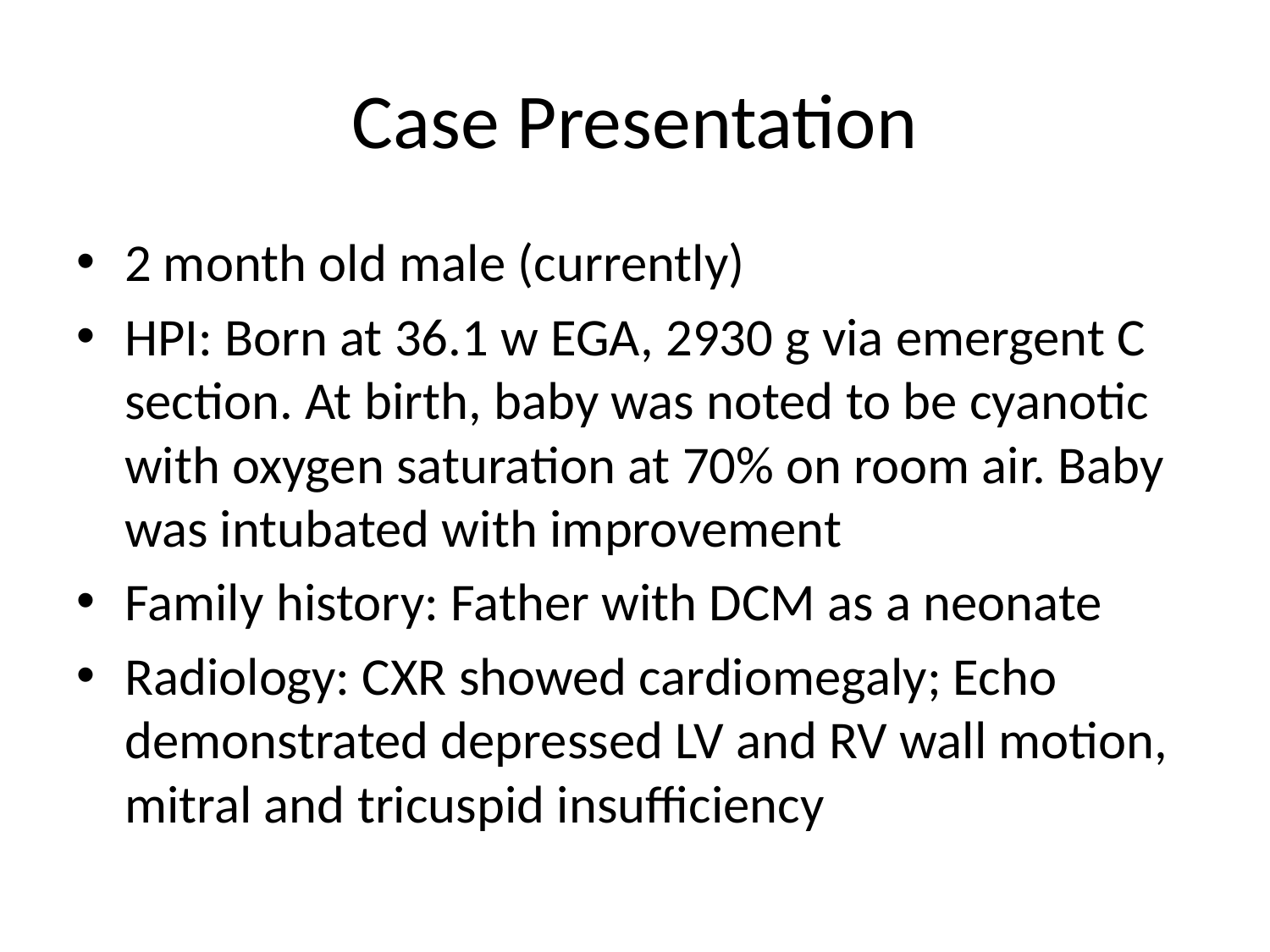

# Case Presentation
2 month old male (currently)
HPI: Born at 36.1 w EGA, 2930 g via emergent C section. At birth, baby was noted to be cyanotic with oxygen saturation at 70% on room air. Baby was intubated with improvement
Family history: Father with DCM as a neonate
Radiology: CXR showed cardiomegaly; Echo demonstrated depressed LV and RV wall motion, mitral and tricuspid insufficiency